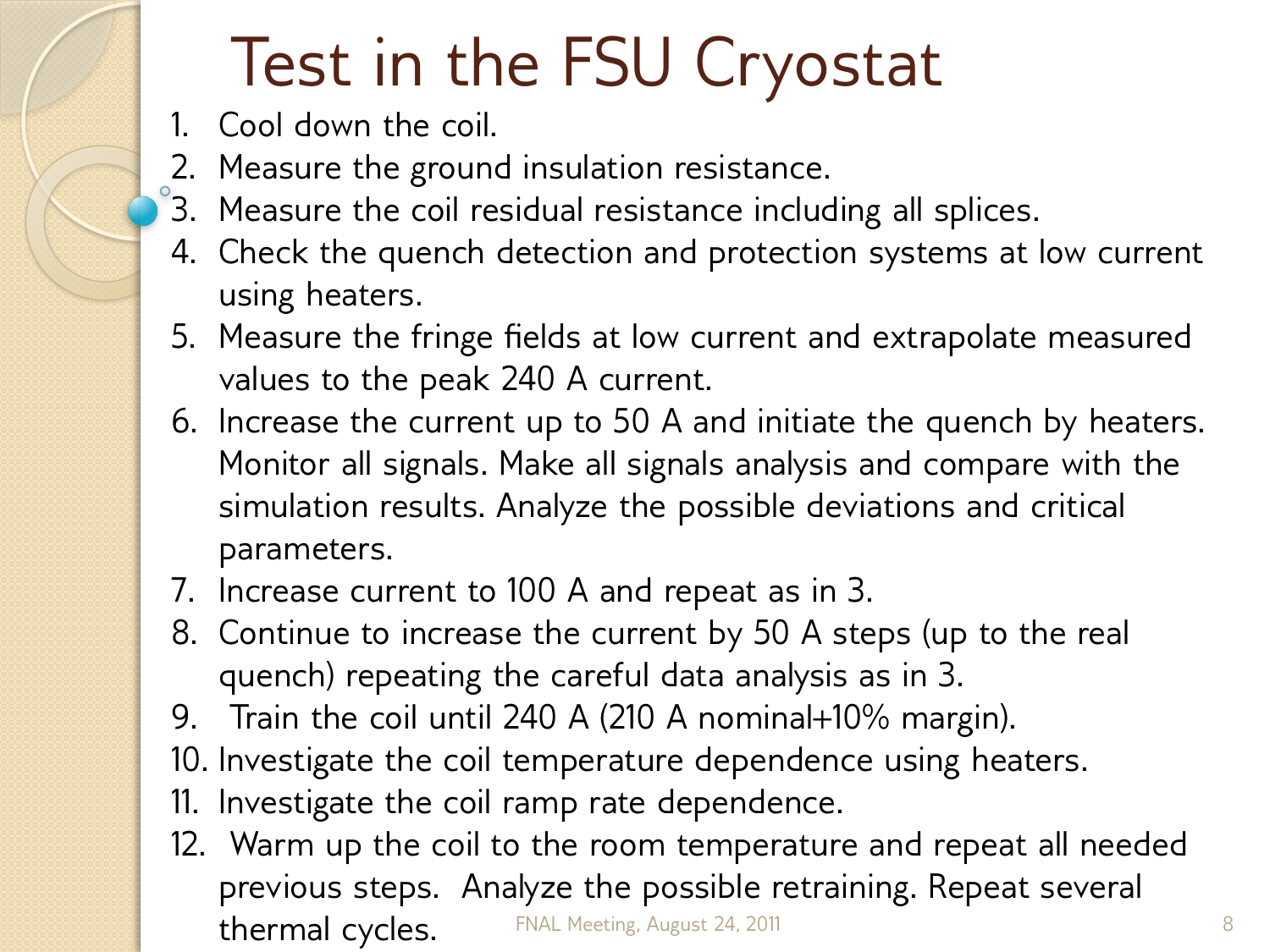

# Test in the FSU Cryostat
Cool down the coil.
Measure the ground insulation resistance.
Measure the coil residual resistance including all splices.
Check the quench detection and protection systems at low current using heaters.
Measure the fringe fields at low current and extrapolate measured values to the peak 240 A current.
Increase the current up to 50 A and initiate the quench by heaters. Monitor all signals. Make all signals analysis and compare with the simulation results. Analyze the possible deviations and critical parameters.
Increase current to 100 A and repeat as in 3.
Continue to increase the current by 50 A steps (up to the real quench) repeating the careful data analysis as in 3.
 Train the coil until 240 A (210 A nominal+10% margin).
Investigate the coil temperature dependence using heaters.
Investigate the coil ramp rate dependence.
 Warm up the coil to the room temperature and repeat all needed previous steps.  Analyze the possible retraining. Repeat several thermal cycles.
FNAL Meeting, August 24, 2011
8